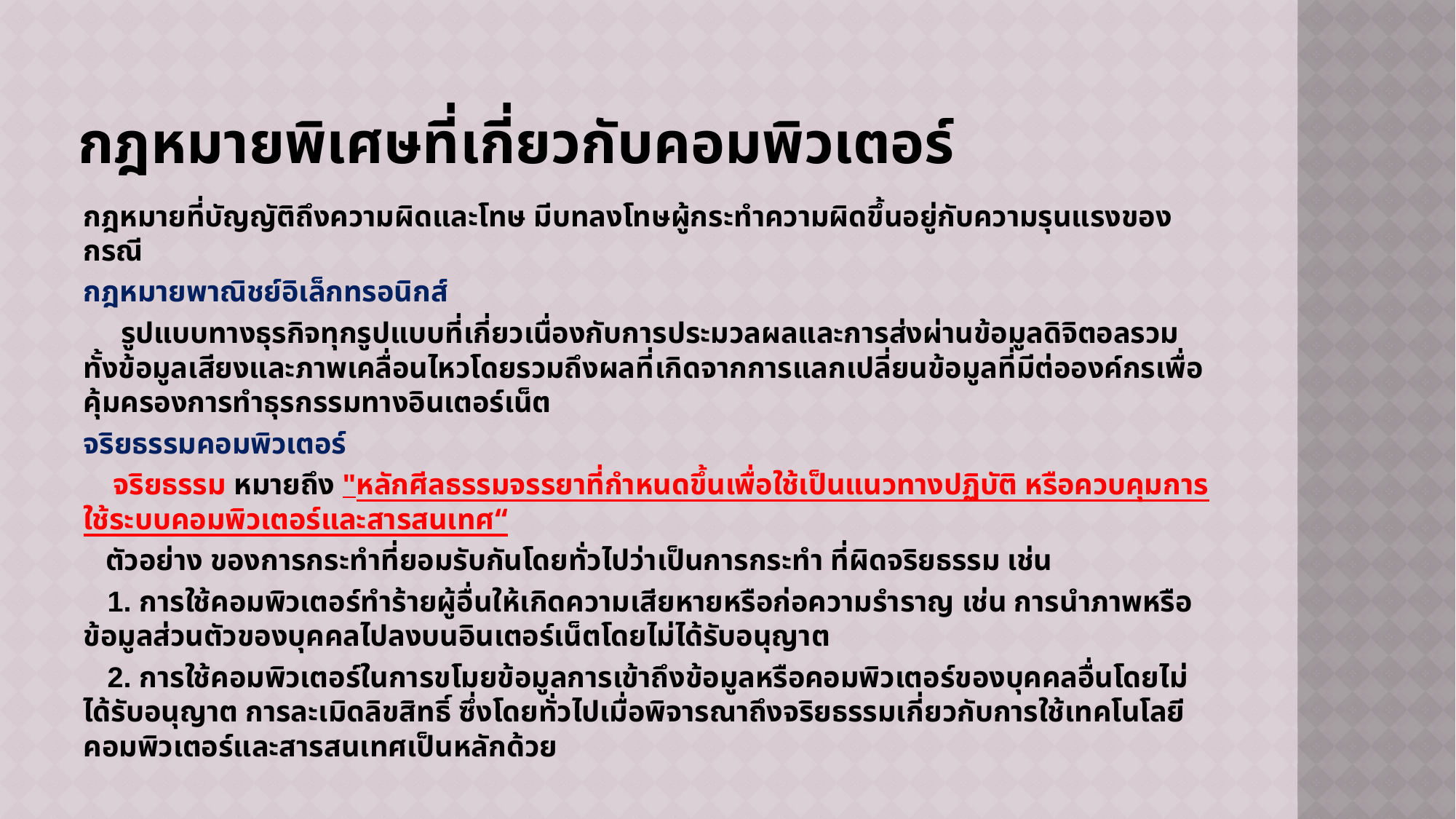

# กฎหมายพิเศษที่เกี่ยวกับคอมพิวเตอร์
กฎหมายที่บัญญัติถึงความผิดและโทษ มีบทลงโทษผู้กระทำความผิดขึ้นอยู่กับความรุนแรงของกรณี
กฎหมายพาณิชย์อิเล็กทรอนิกส์
     รูปแบบทางธุรกิจทุกรูปแบบที่เกี่ยวเนื่องกับการประมวลผลและการส่งผ่านข้อมูลดิจิตอลรวมทั้งข้อมูลเสียงและภาพเคลื่อนไหวโดยรวมถึงผลที่เกิดจากการแลกเปลี่ยนข้อมูลที่มีต่อองค์กรเพื่อคุ้มครองการทำธุรกรรมทางอินเตอร์เน็ต
จริยธรรมคอมพิวเตอร์
    จริยธรรม หมายถึง "หลักศีลธรรมจรรยาที่กำหนดขึ้นเพื่อใช้เป็นแนวทางปฏิบัติ หรือควบคุมการใช้ระบบคอมพิวเตอร์และสารสนเทศ“
   ตัวอย่าง ของการกระทำที่ยอมรับกันโดยทั่วไปว่าเป็นการกระทำ ที่ผิดจริยธรรม เช่น
   1. การใช้คอมพิวเตอร์ทำร้ายผู้อื่นให้เกิดความเสียหายหรือก่อความรำราญ เช่น การนำภาพหรือข้อมูลส่วนตัวของบุคคลไปลงบนอินเตอร์เน็ตโดยไม่ได้รับอนุญาต
   2. การใช้คอมพิวเตอร์ในการขโมยข้อมูลการเข้าถึงข้อมูลหรือคอมพิวเตอร์ของบุคคลอื่นโดยไม่ได้รับอนุญาต การละเมิดลิขสิทธิ์ ซึ่งโดยทั่วไปเมื่อพิจารณาถึงจริยธรรมเกี่ยวกับการใช้เทคโนโลยีคอมพิวเตอร์และสารสนเทศเป็นหลักด้วย